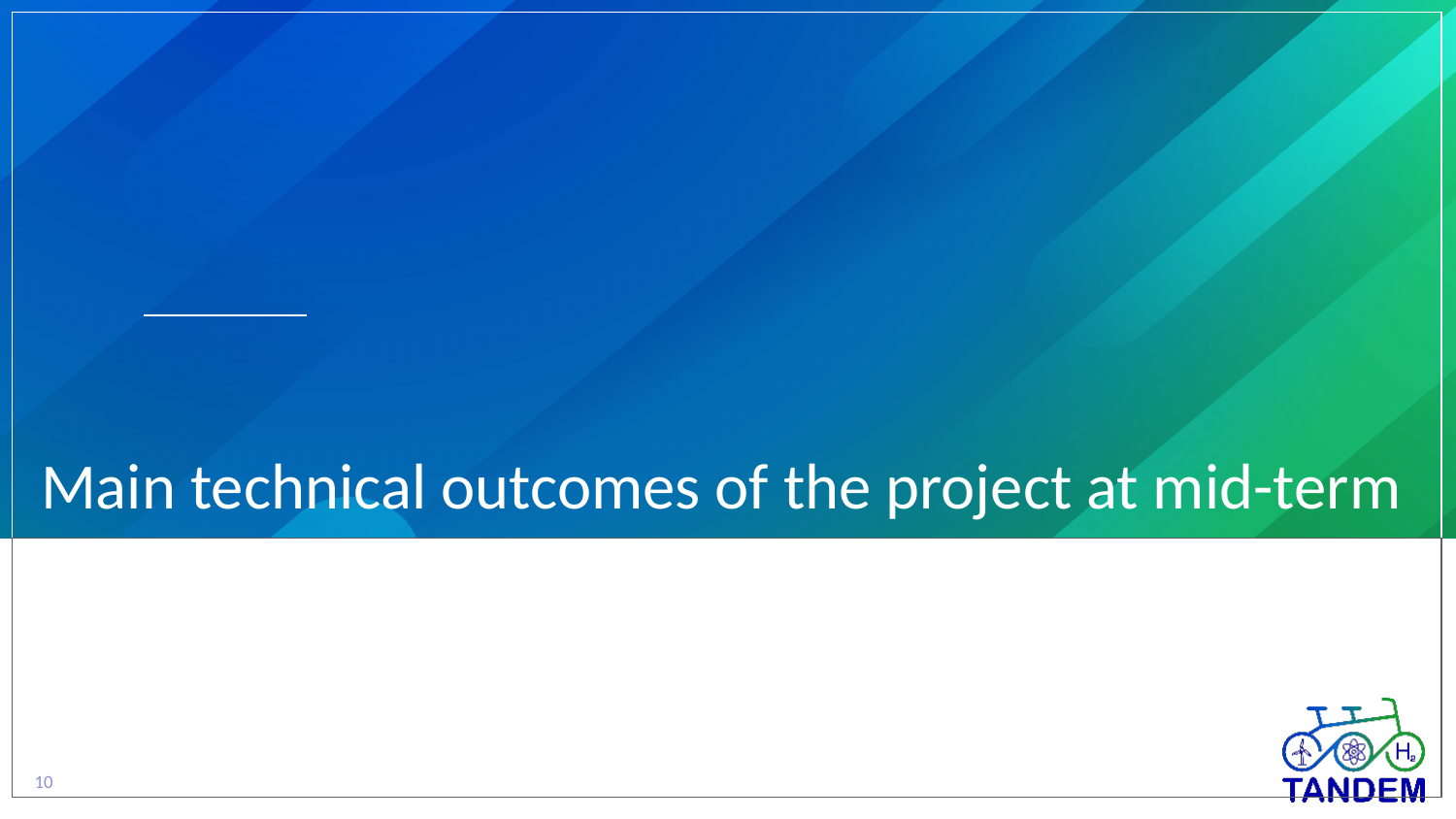

# Main technical outcomes of the project at mid-term

10